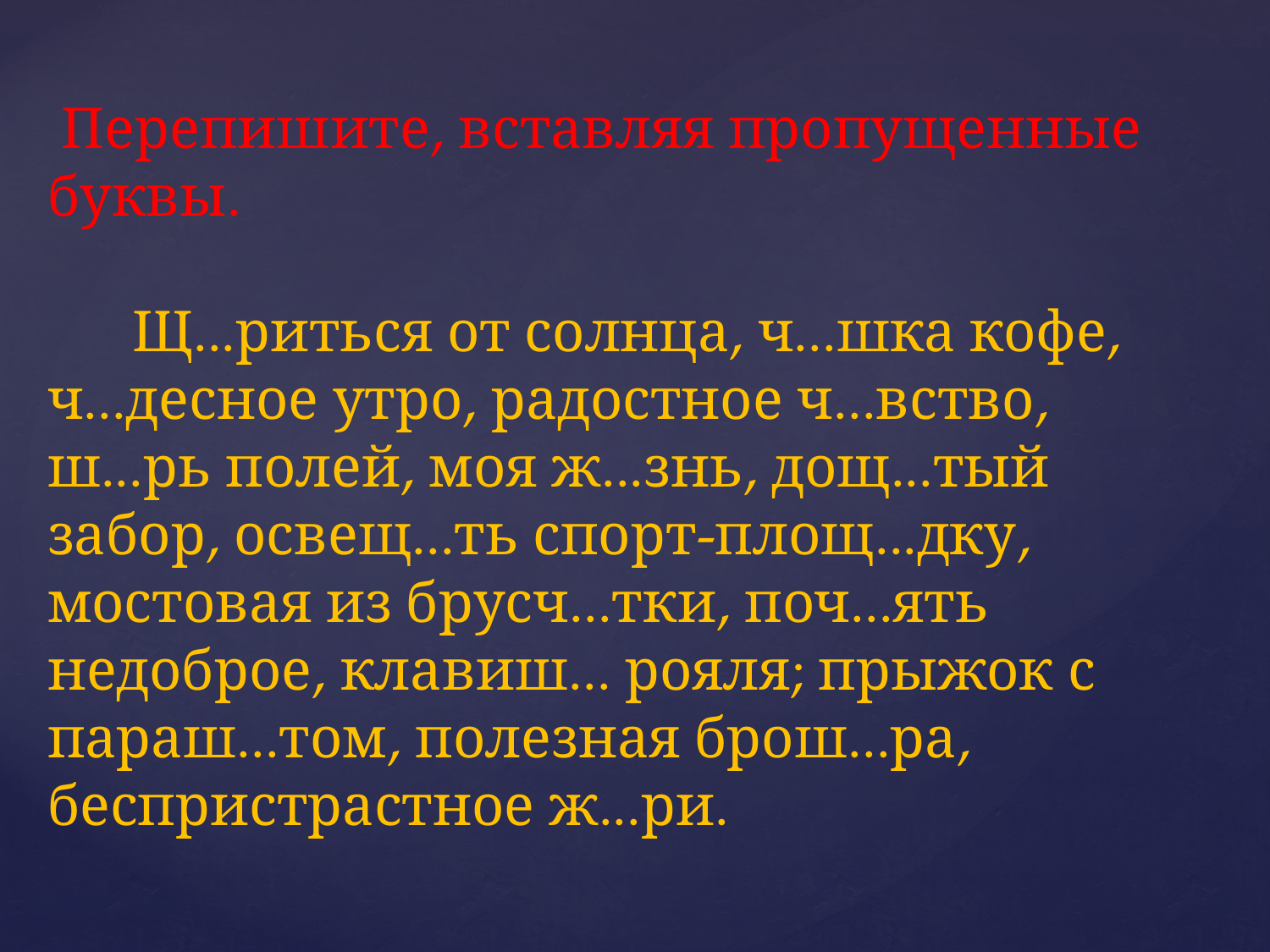

Перепишите, вставляя пропущенные буквы.

      Щ...риться от солнца, ч...шка кофе, ч...десное утро, радостное ч...вство, ш...рь полей, моя ж...знь, дощ...тый забор, освещ...ть спорт-площ...дку, мостовая из брусч...тки, поч...ять недоброе, клавиш... рояля; прыжок с параш...том, полезная брош...ра, беспристрастное ж...ри.